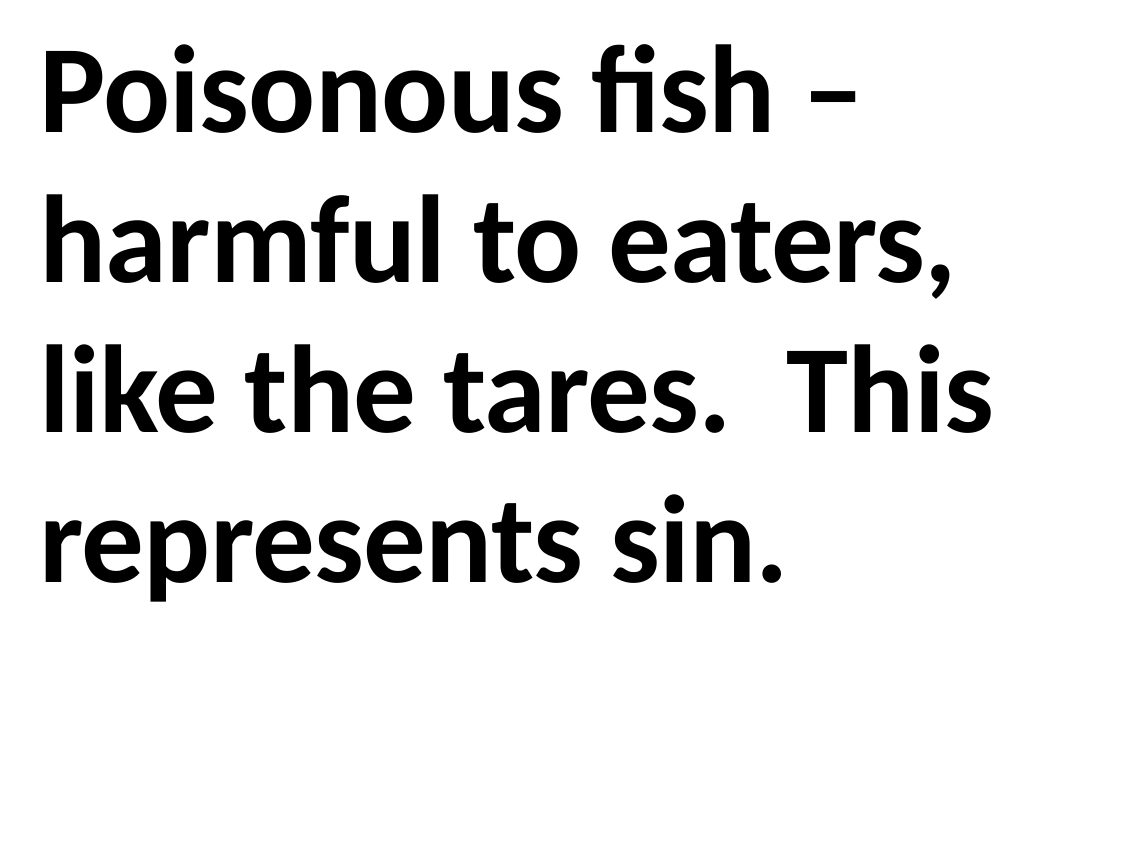

Poisonous fish – harmful to eaters, like the tares.  This represents sin.